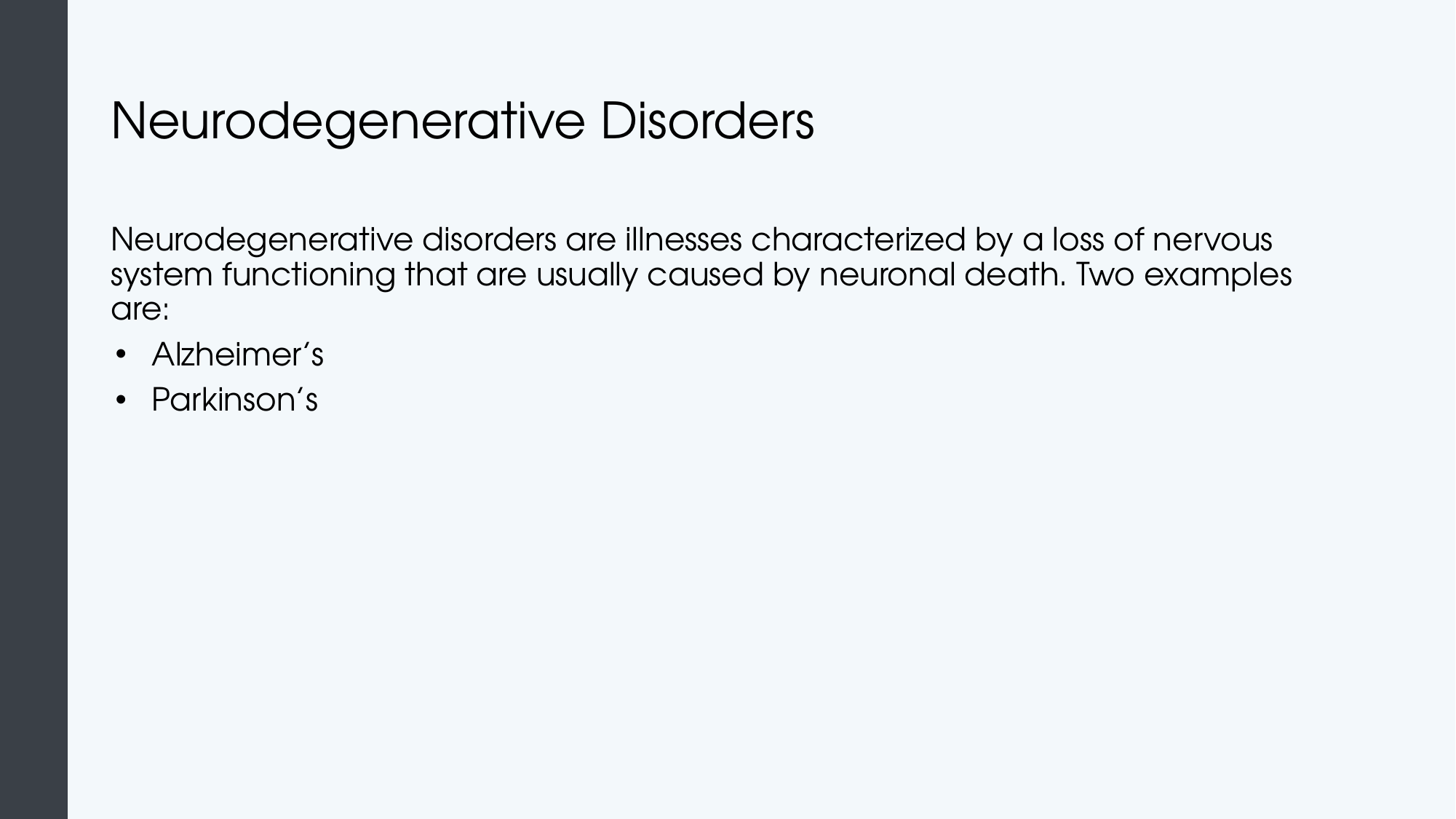

# Neurodegenerative Disorders
Neurodegenerative disorders are illnesses characterized by a loss of nervous system functioning that are usually caused by neuronal death. Two examples are:
Alzheimer’s
Parkinson’s